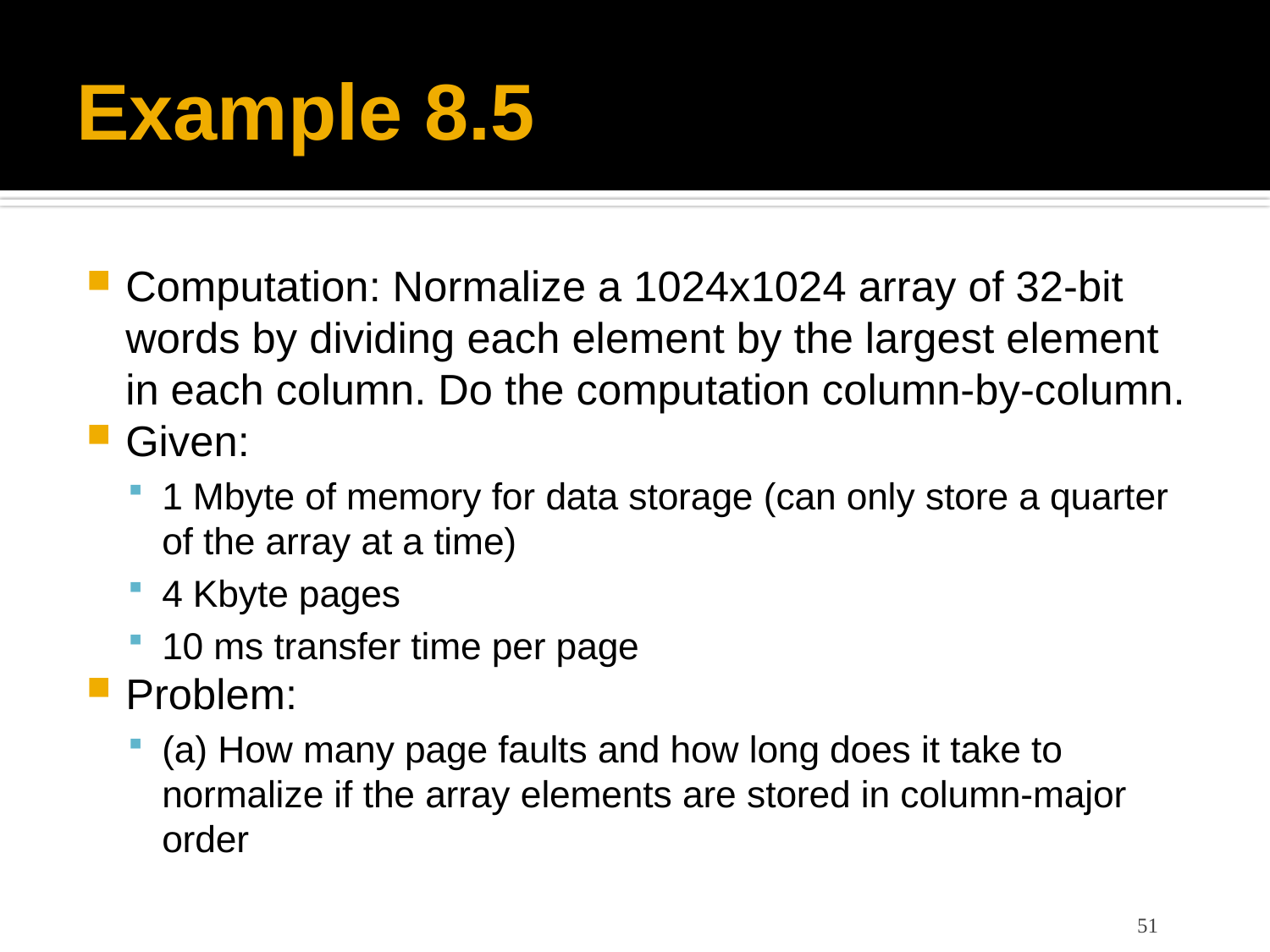

# Example 8.5
Computation: Normalize a 1024x1024 array of 32-bit words by dividing each element by the largest element in each column. Do the computation column-by-column.
Given:
1 Mbyte of memory for data storage (can only store a quarter of the array at a time)
4 Kbyte pages
10 ms transfer time per page
Problem:
(a) How many page faults and how long does it take to normalize if the array elements are stored in column-major order
51